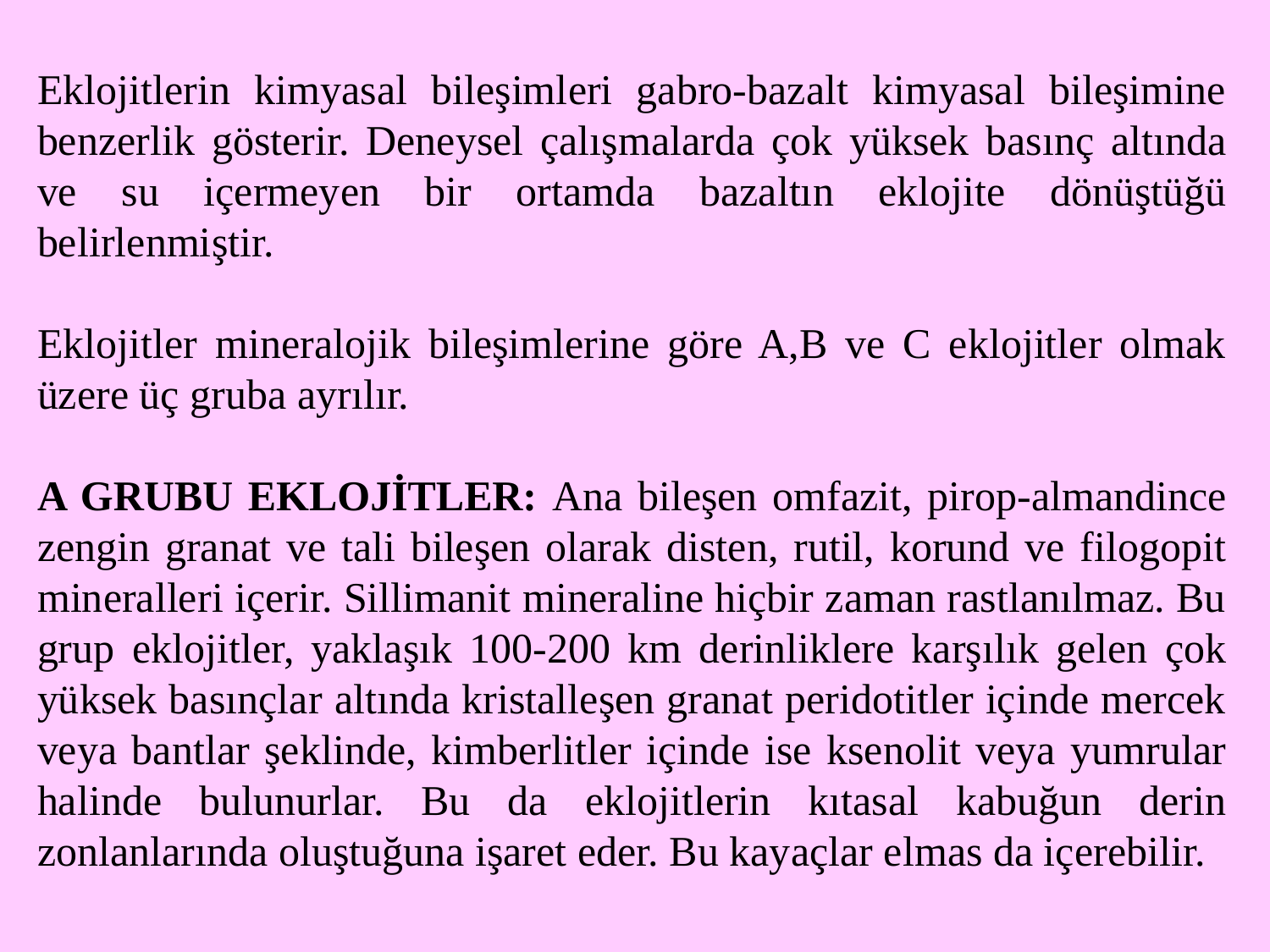

Eklojitlerin kimyasal bileşimleri gabro-bazalt kimyasal bileşimine benzerlik gösterir. Deneysel çalışmalarda çok yüksek basınç altında ve su içermeyen bir ortamda bazaltın eklojite dönüştüğü belirlenmiştir.

Eklojitler mineralojik bileşimlerine göre A,B ve C eklojitler olmak üzere üç gruba ayrılır.

A GRUBU EKLOJİTLER: Ana bileşen omfazit, pirop-almandince zengin granat ve tali bileşen olarak disten, rutil, korund ve filogopit mineralleri içerir. Sillimanit mineraline hiçbir zaman rastlanılmaz. Bu grup eklojitler, yaklaşık 100-200 km derinliklere karşılık gelen çok yüksek basınçlar altında kristalleşen granat peridotitler içinde mercek veya bantlar şeklinde, kimberlitler içinde ise ksenolit veya yumrular halinde bulunurlar. Bu da eklojitlerin kıtasal kabuğun derin zonlanlarında oluştuğuna işaret eder. Bu kayaçlar elmas da içerebilir.